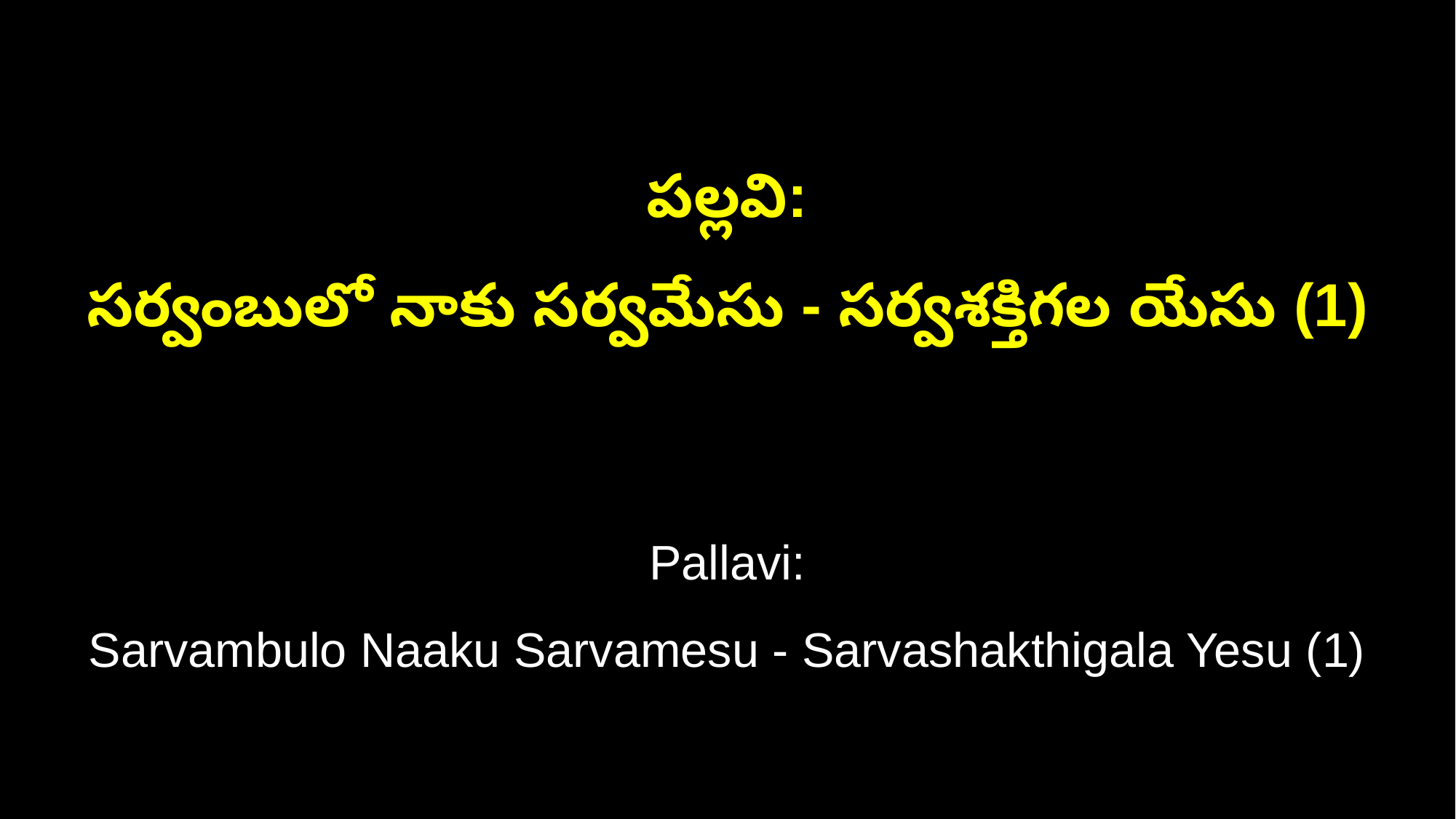

పల్లవి:
సర్వంబులో నాకు సర్వమేసు - సర్వశక్తిగల యేసు (1)
Pallavi:
Sarvambulo Naaku Sarvamesu - Sarvashakthigala Yesu (1)